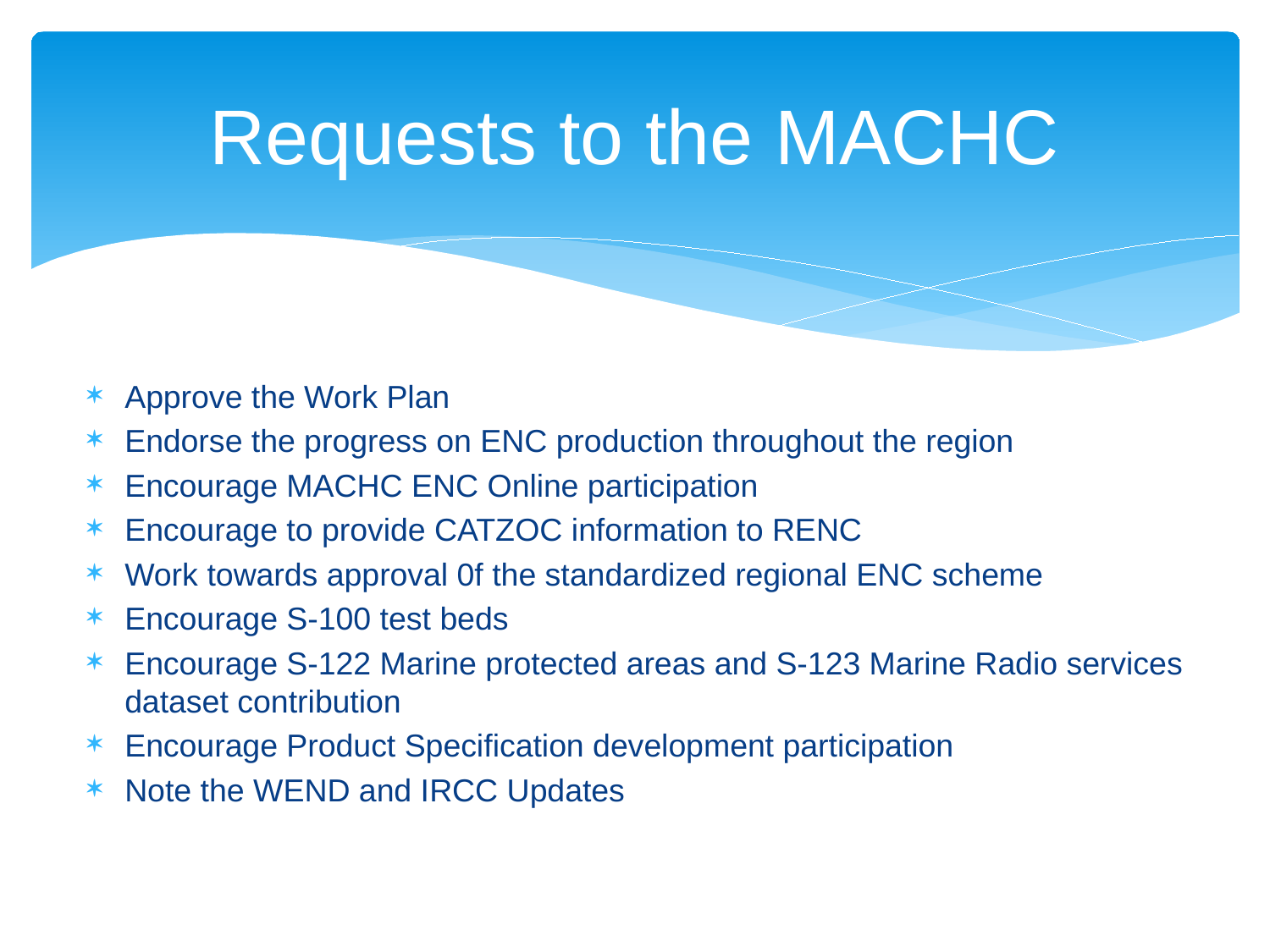

# Requests to the MACHC
Approve the Work Plan
Endorse the progress on ENC production throughout the region
Encourage MACHC ENC Online participation
Encourage to provide CATZOC information to RENC
Work towards approval 0f the standardized regional ENC scheme
Encourage S-100 test beds
Encourage S-122 Marine protected areas and S-123 Marine Radio services dataset contribution
Encourage Product Specification development participation
Note the WEND and IRCC Updates